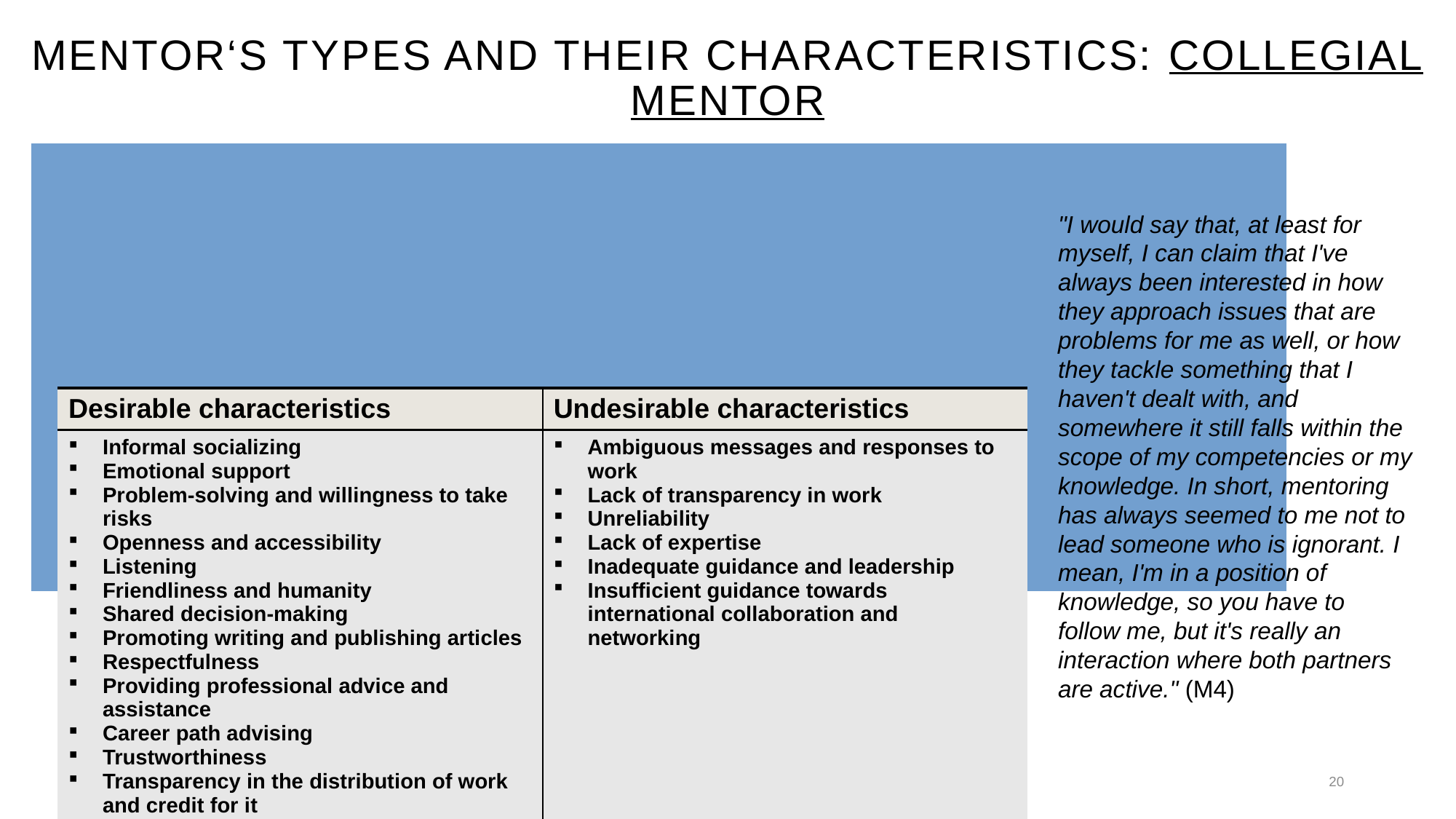

# Mentor‘s types and their Characteristics: COLLEGIAL MENTOR
Collegial mentor is mentor who:
treats their mentees more as colleagues and collaborators rather than students or subordinates,
share their knowledge and expertise with the mentee,
expect the mentee to be active in the mentoring relationship,
provides guidance, support, encouragement, and helps the mentee develop the skills and
competencies needed to complete their doctoral studies, as well as those relevant for their future
professional career.
"I would say that, at least for myself, I can claim that I've always been interested in how they approach issues that are problems for me as well, or how they tackle something that I haven't dealt with, and somewhere it still falls within the scope of my competencies or my knowledge. In short, mentoring has always seemed to me not to lead someone who is ignorant. I mean, I'm in a position of knowledge, so you have to follow me, but it's really an interaction where both partners are active." (M4)
| Desirable characteristics | Undesirable characteristics |
| --- | --- |
| Informal socializing Emotional support Problem-solving and willingness to take risks Openness and accessibility Listening Friendliness and humanity Shared decision-making Promoting writing and publishing articles Respectfulness Providing professional advice and assistance Career path advising Trustworthiness Transparency in the distribution of work and credit for it | Ambiguous messages and responses to work Lack of transparency in work Unreliability Lack of expertise Inadequate guidance and leadership Insufficient guidance towards international collaboration and networking |
2023
EUROEPAN CONFERENCE ON SOCIAL NETWORKS (EUSN)
20